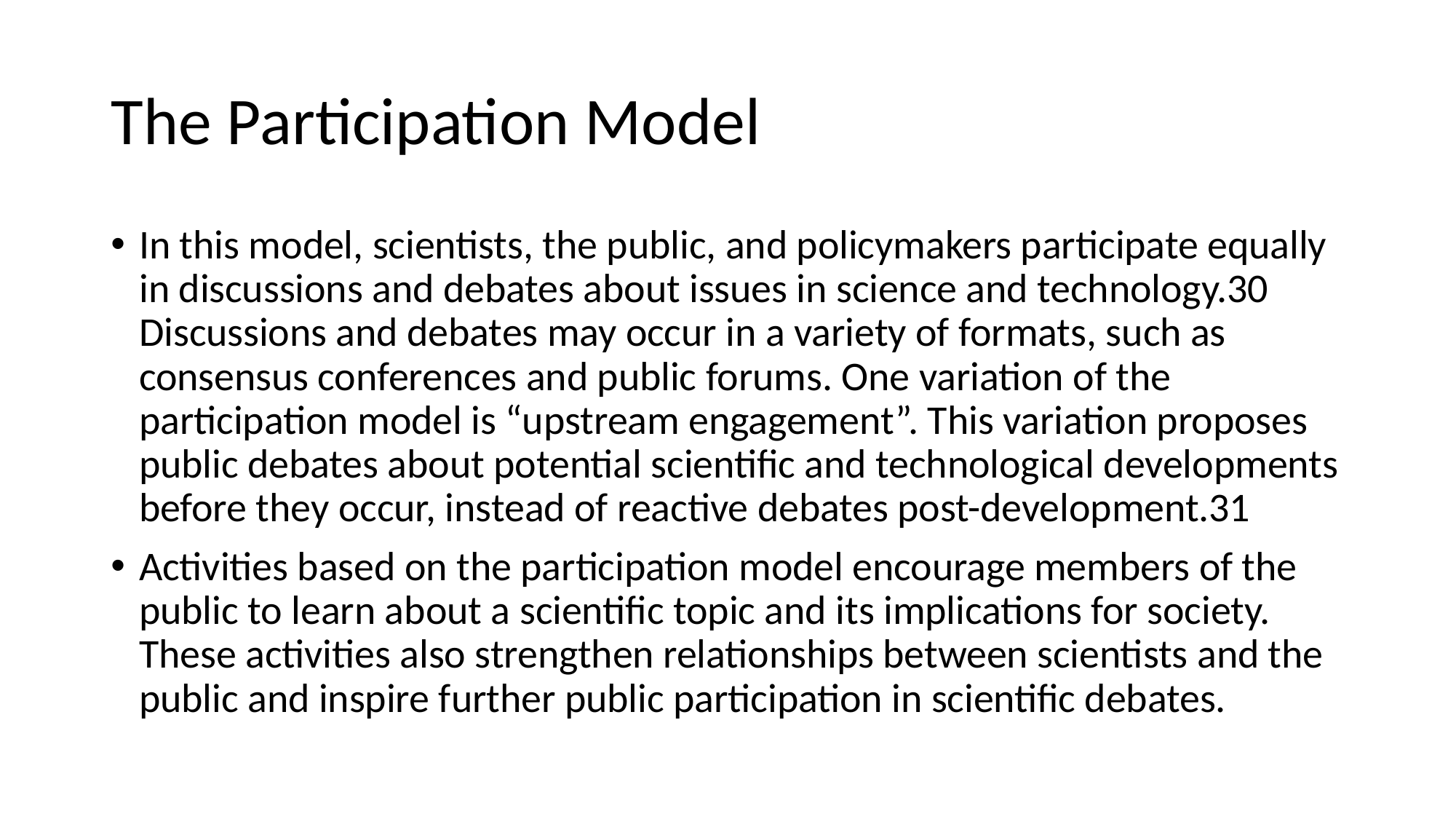

# The Participation Model
In this model, scientists, the public, and policymakers participate equally in discussions and debates about issues in science and technology.30 Discussions and debates may occur in a variety of formats, such as consensus conferences and public forums. One variation of the participation model is “upstream engagement”. This variation proposes public debates about potential scientific and technological developments before they occur, instead of reactive debates post-development.31
Activities based on the participation model encourage members of the public to learn about a scientific topic and its implications for society. These activities also strengthen relationships between scientists and the public and inspire further public participation in scientific debates.